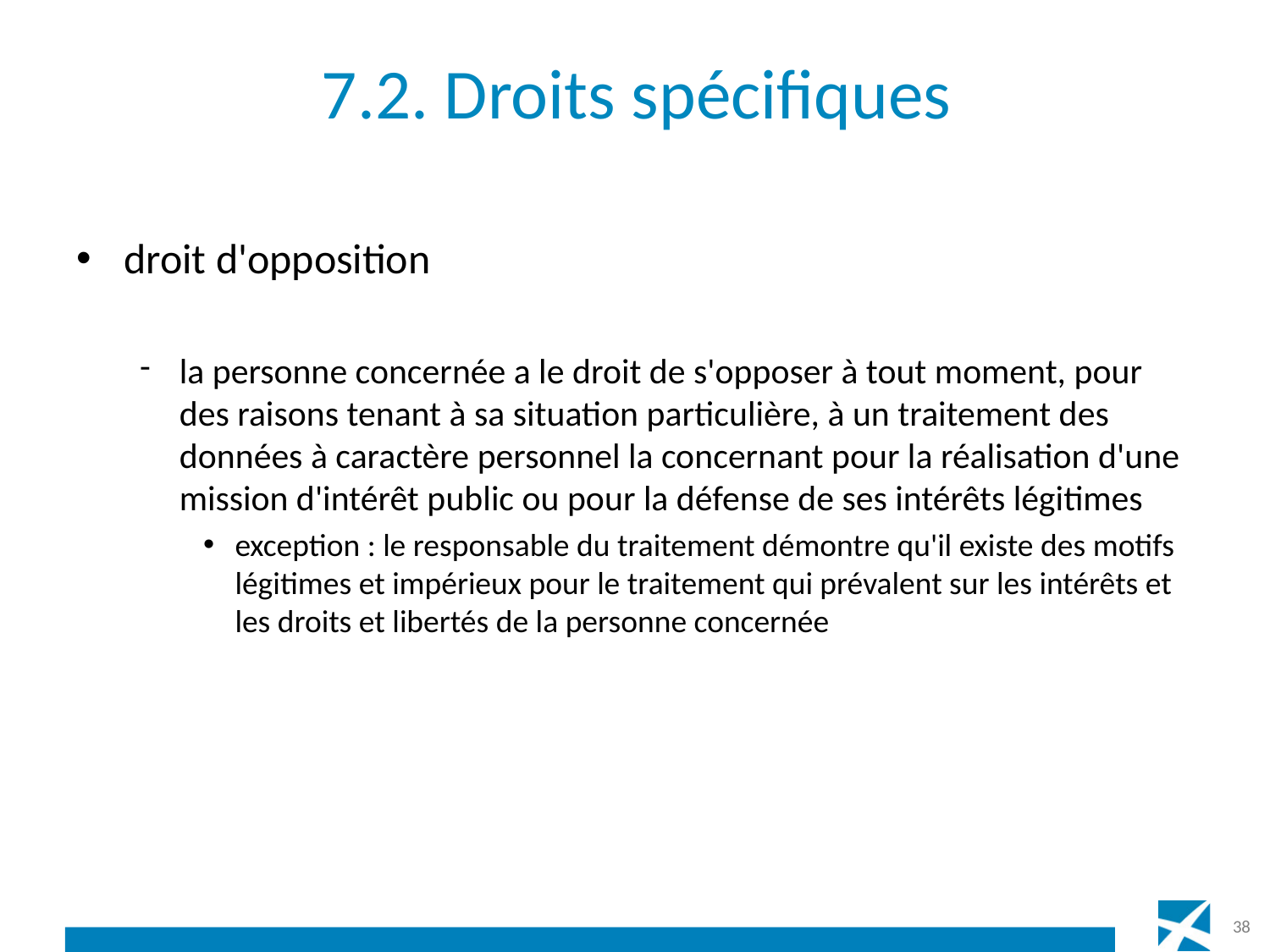

# 7.2. Droits spécifiques

droit d'opposition

la personne concernée a le droit de s'opposer à tout moment, pour des raisons tenant à sa situation particulière, à un traitement des données à caractère personnel la concernant pour la réalisation d'une mission d'intérêt public ou pour la défense de ses intérêts légitimes
exception : le responsable du traitement démontre qu'il existe des motifs légitimes et impérieux pour le traitement qui prévalent sur les intérêts et les droits et libertés de la personne concernée

38